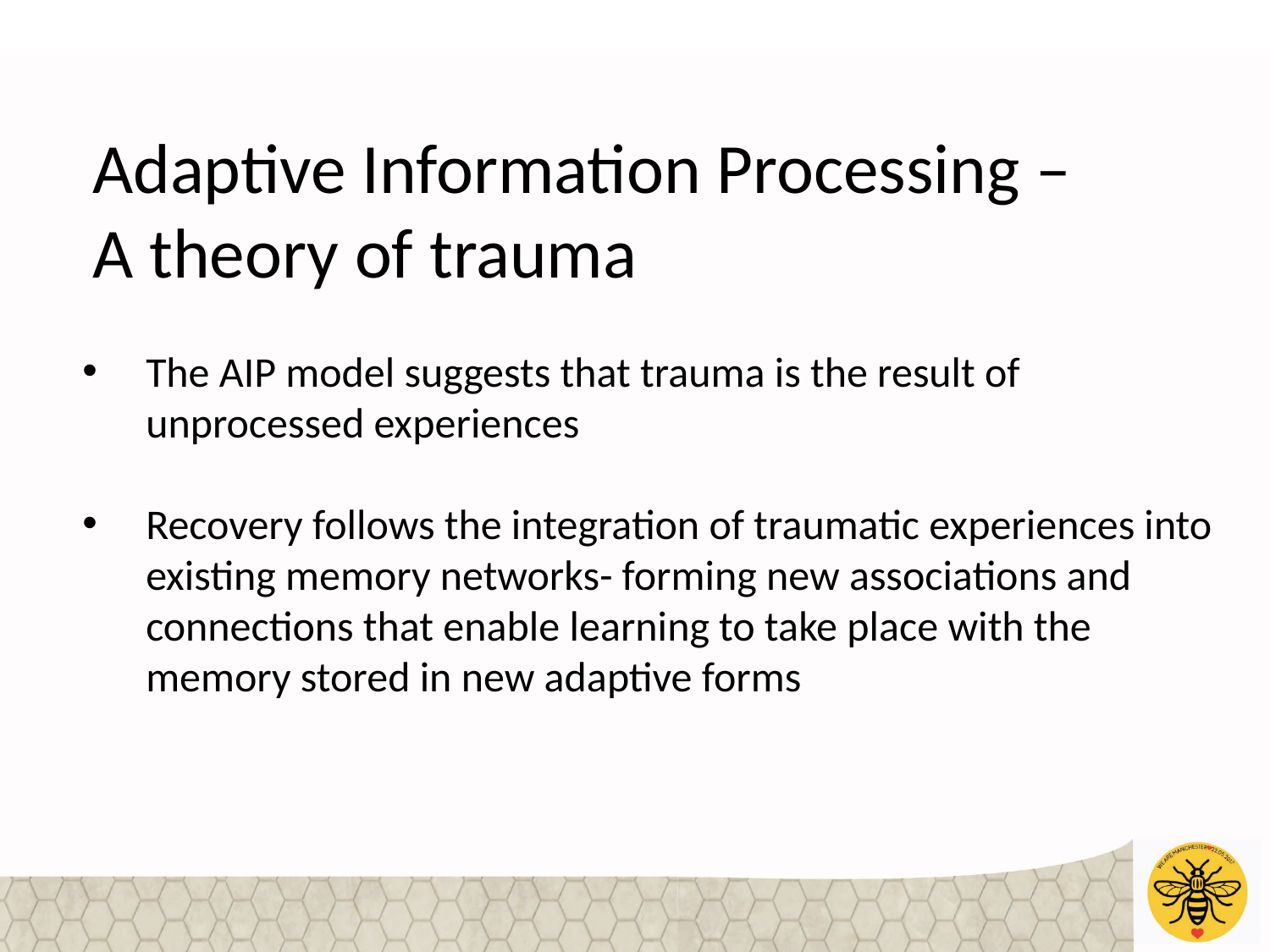

Adaptive Information Processing –
A theory of trauma
The AIP model suggests that trauma is the result of unprocessed experiences

Recovery follows the integration of traumatic experiences into existing memory networks- forming new associations and connections that enable learning to take place with the memory stored in new adaptive forms